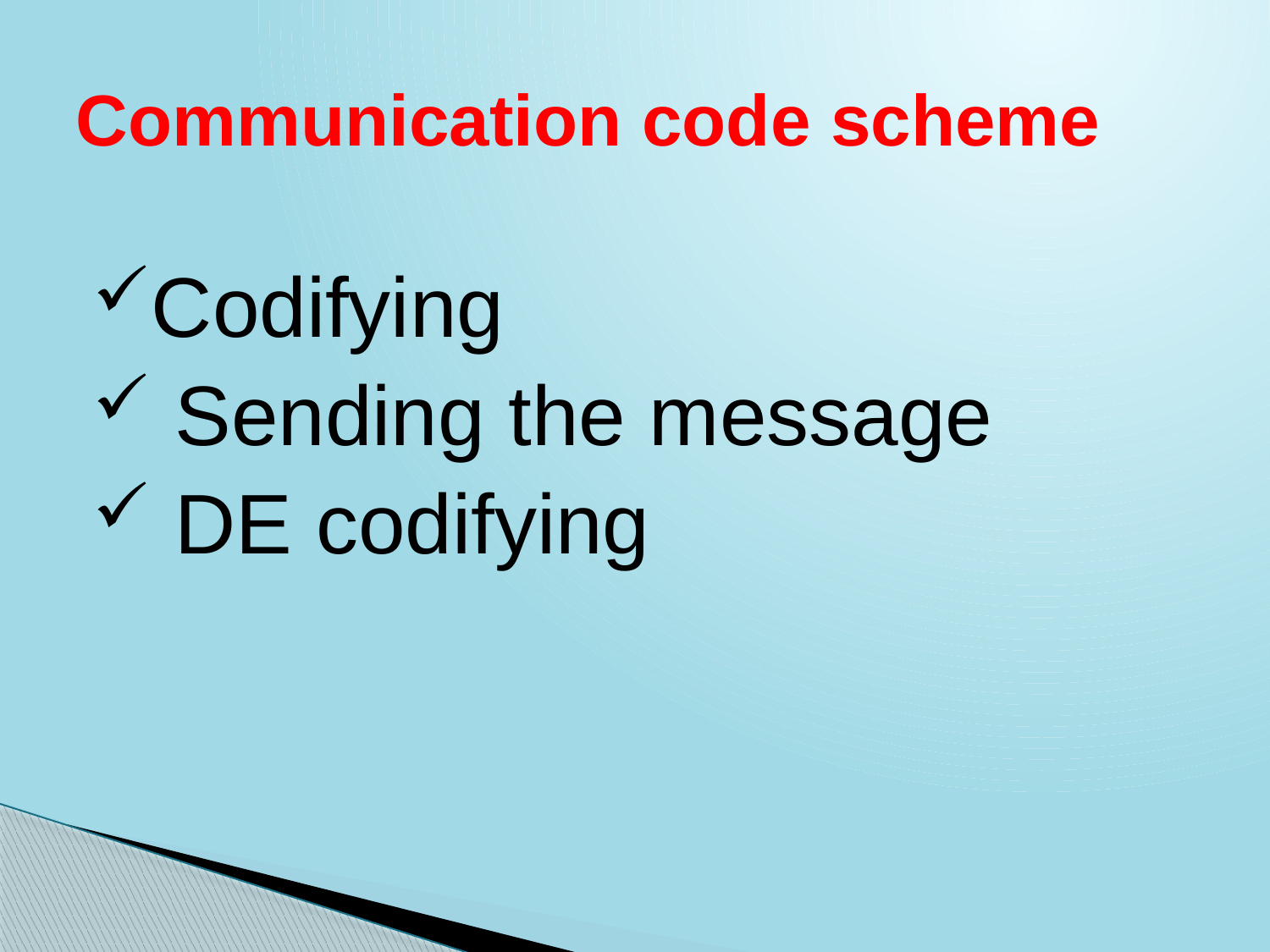

# Communication code scheme
Codifying
 Sending the message
 DE codifying